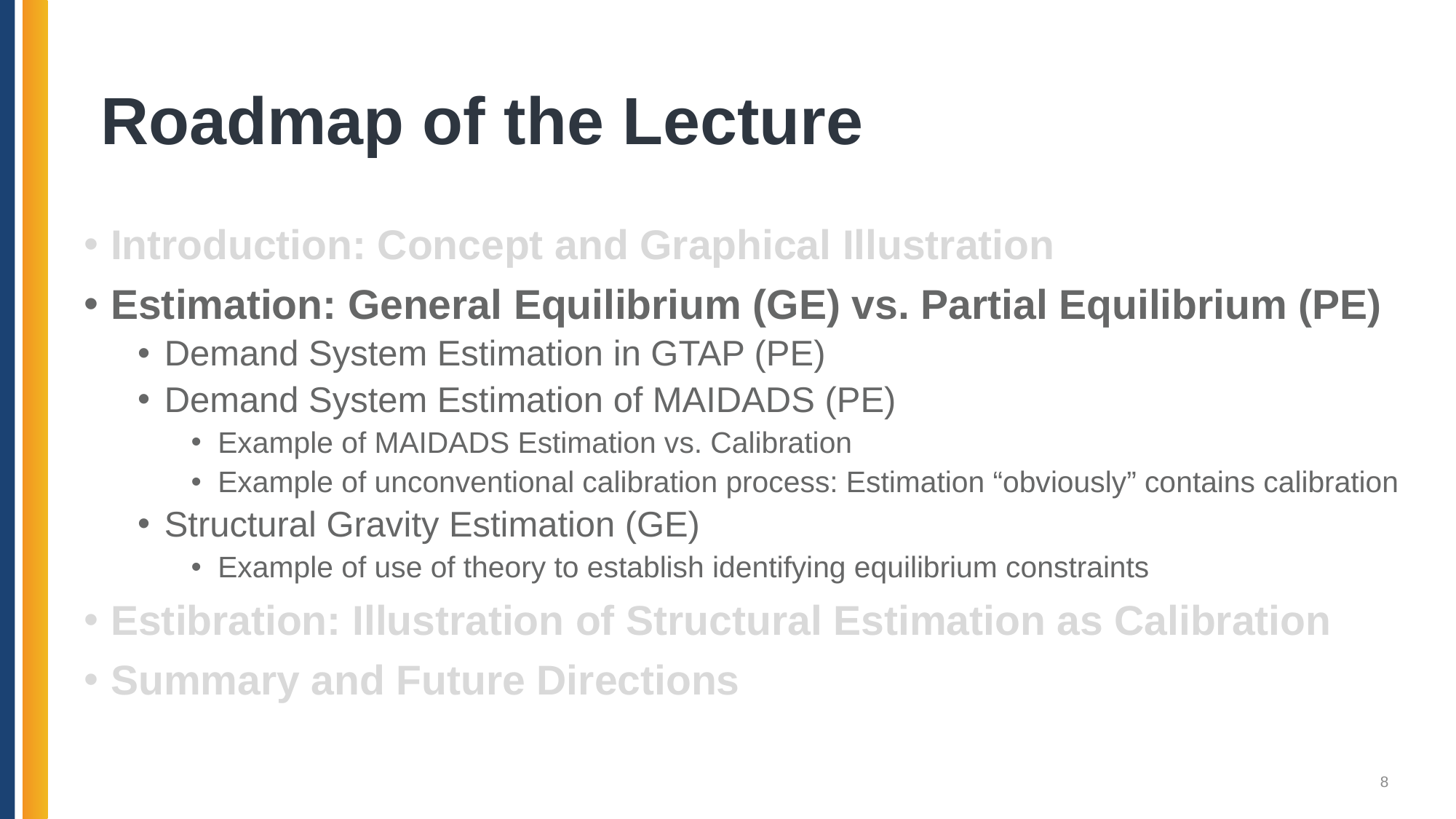

# Roadmap of the Lecture
Introduction: Concept and Graphical Illustration
Estimation: General Equilibrium (GE) vs. Partial Equilibrium (PE)
Demand System Estimation in GTAP (PE)
Demand System Estimation of MAIDADS (PE)
Example of MAIDADS Estimation vs. Calibration
Example of unconventional calibration process: Estimation “obviously” contains calibration
Structural Gravity Estimation (GE)
Example of use of theory to establish identifying equilibrium constraints
Estibration: Illustration of Structural Estimation as Calibration
Summary and Future Directions
8